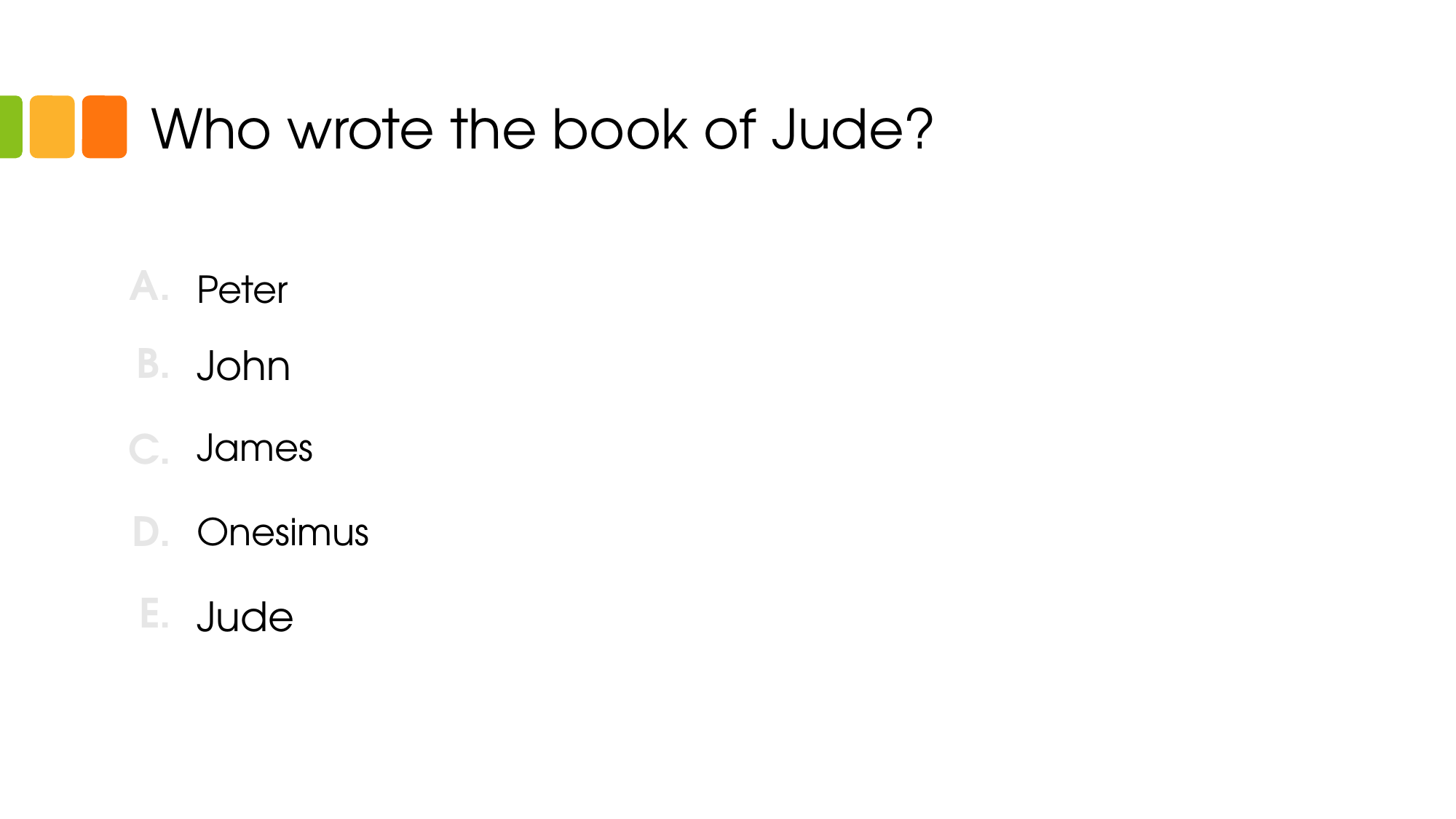

# Who wrote the book of Jude?
Peter
John
James
Onesimus
Jude